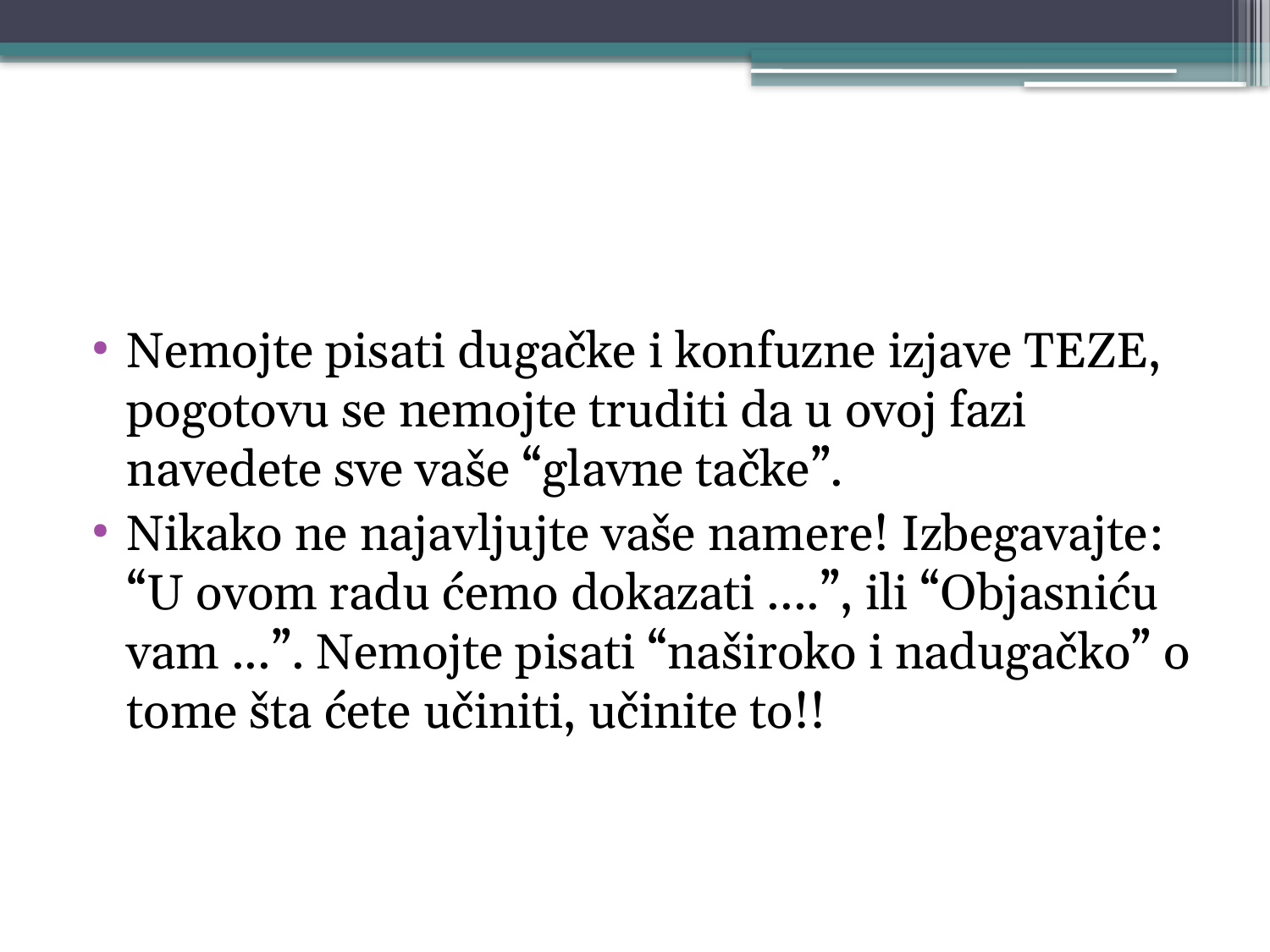

#
Nemojte pisati dugačke i konfuzne izjave TEZE, pogotovu se nemojte truditi da u ovoj fazi navedete sve vaše “glavne tačke”.
Nikako ne najavljujte vaše namere! Izbegavajte: “U ovom radu ćemo dokazati ....”, ili “Objasniću vam ...”. Nemojte pisati “naširoko i nadugačko” o tome šta ćete učiniti, učinite to!!